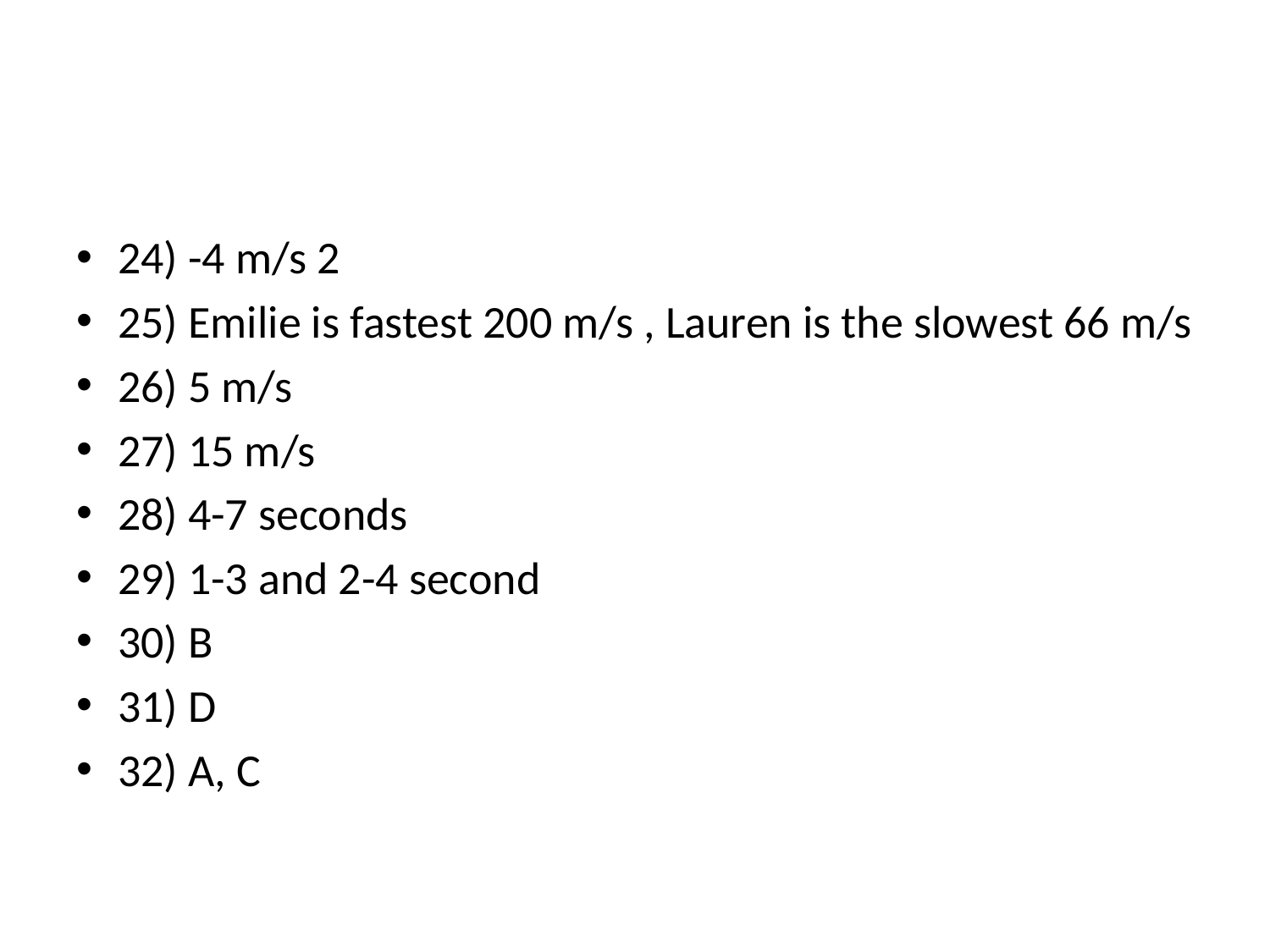

#
24) -4 m/s 2
25) Emilie is fastest 200 m/s , Lauren is the slowest 66 m/s
26) 5 m/s
27) 15 m/s
28) 4-7 seconds
29) 1-3 and 2-4 second
30) B
31) D
32) A, C